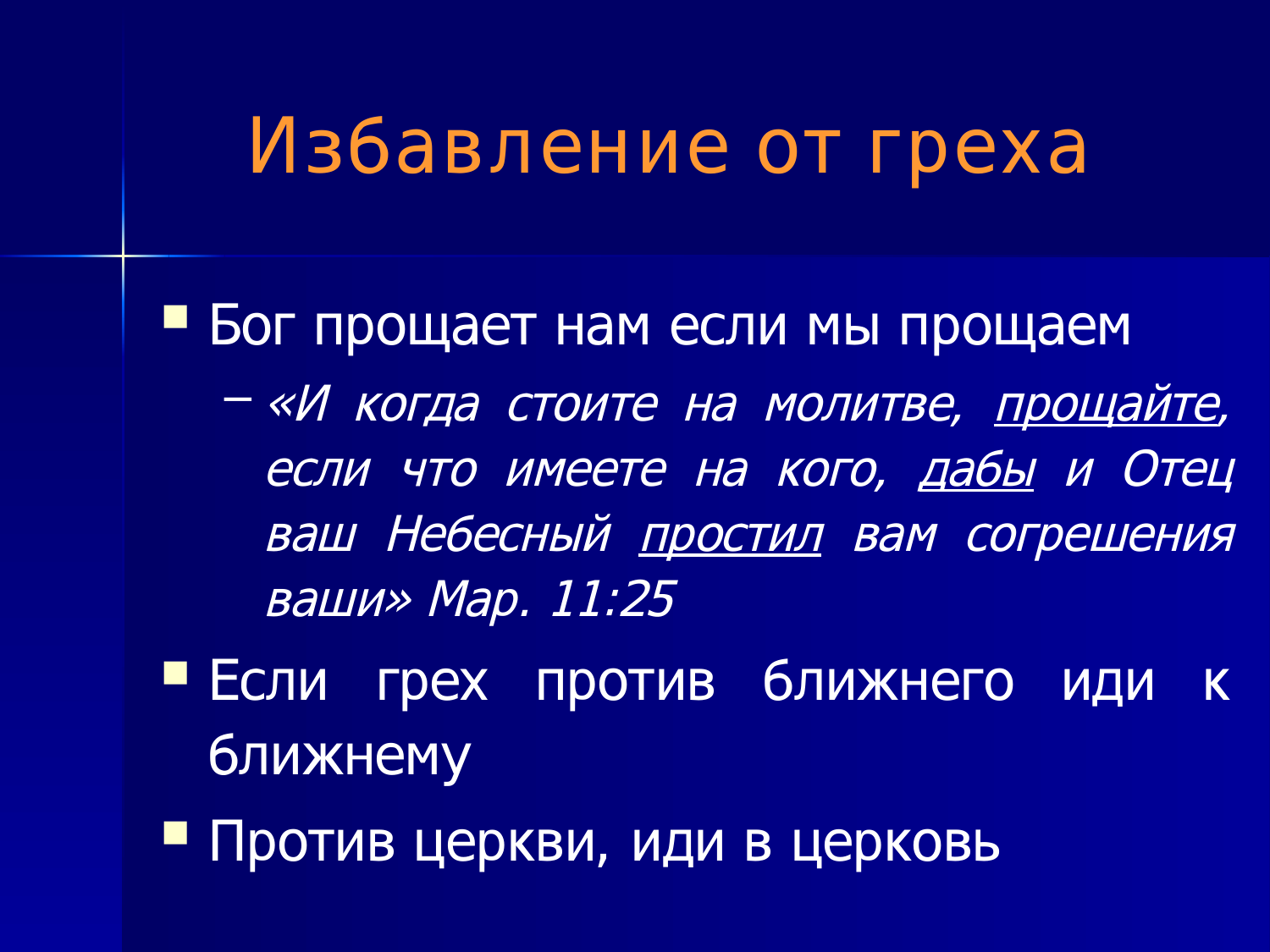

# Избавление от греха
Бог прощает нам если мы прощаем
«И когда стоите на молитве, прощайте, если что имеете на кого, дабы и Отец ваш Небесный простил вам согрешения ваши» Мар. 11:25
Если грех против ближнего иди к ближнему
Против церкви, иди в церковь